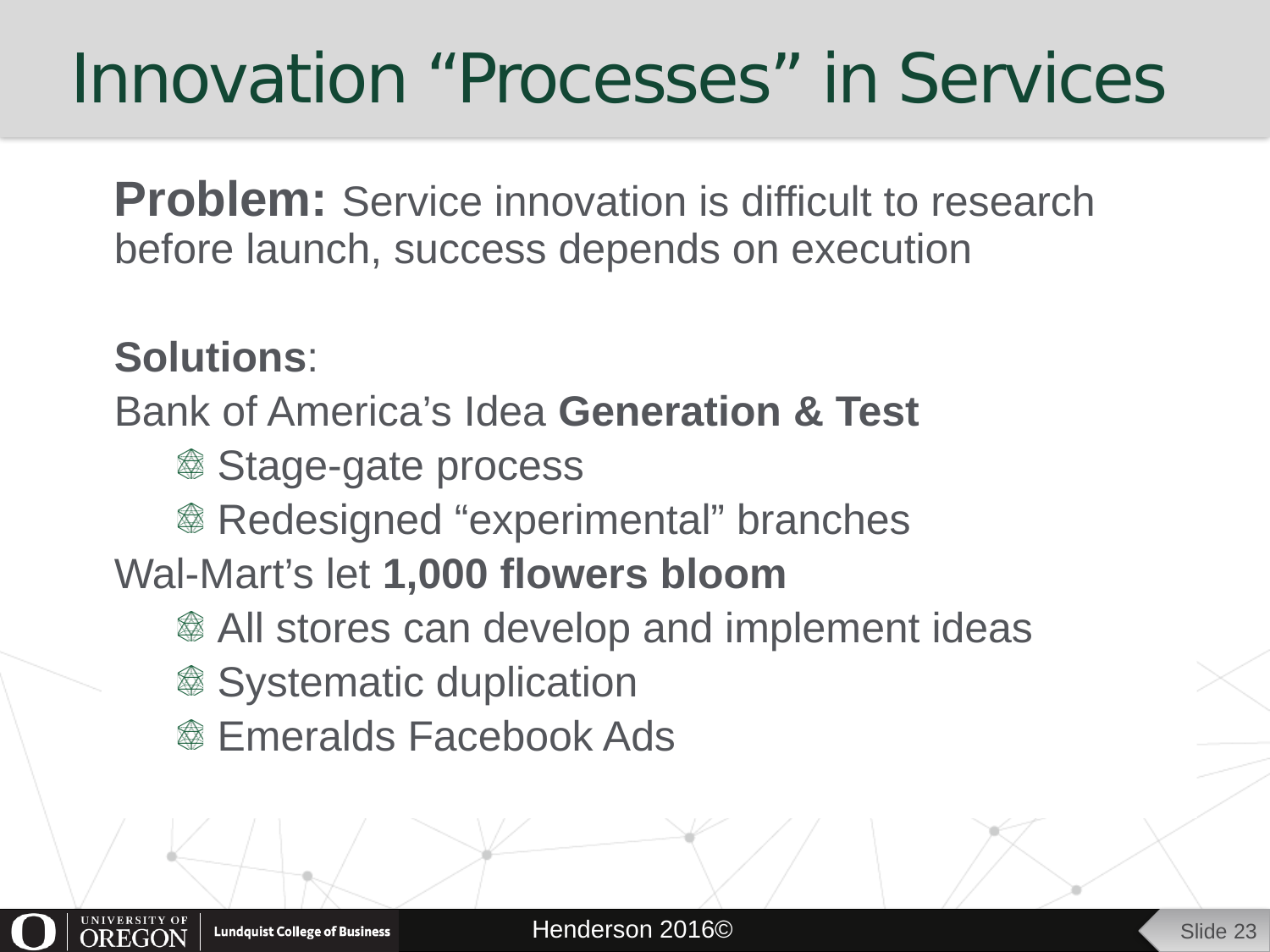

# Innovation “Processes” in Services
Problem: Service innovation is difficult to research before launch, success depends on execution

Solutions:
Bank of America’s Idea Generation & Test
Stage-gate process
Redesigned “experimental” branches
Wal-Mart’s let 1,000 flowers bloom
All stores can develop and implement ideas
Systematic duplication
Emeralds Facebook Ads
Slide 23
Henderson 2016©